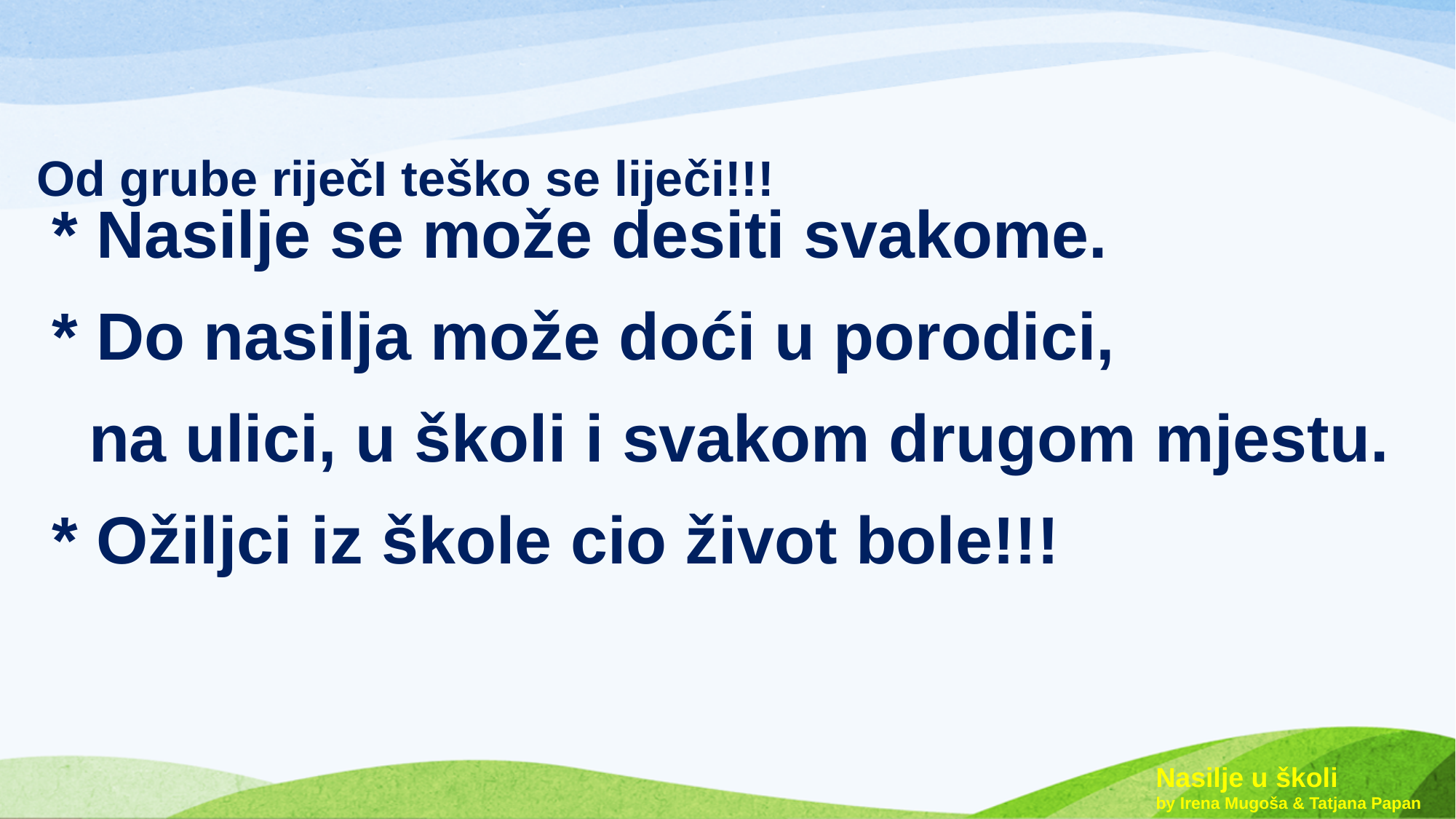

# Od grube riječI teško se liječi!!!
* Nasilje se može desiti svakome.
* Do nasilja može doći u porodici,
  na ulici, u školi i svakom drugom mjestu.
* Ožiljci iz škole cio život bole!!!
Nasilje u školi
by Irena Mugoša & Tatjana Papan